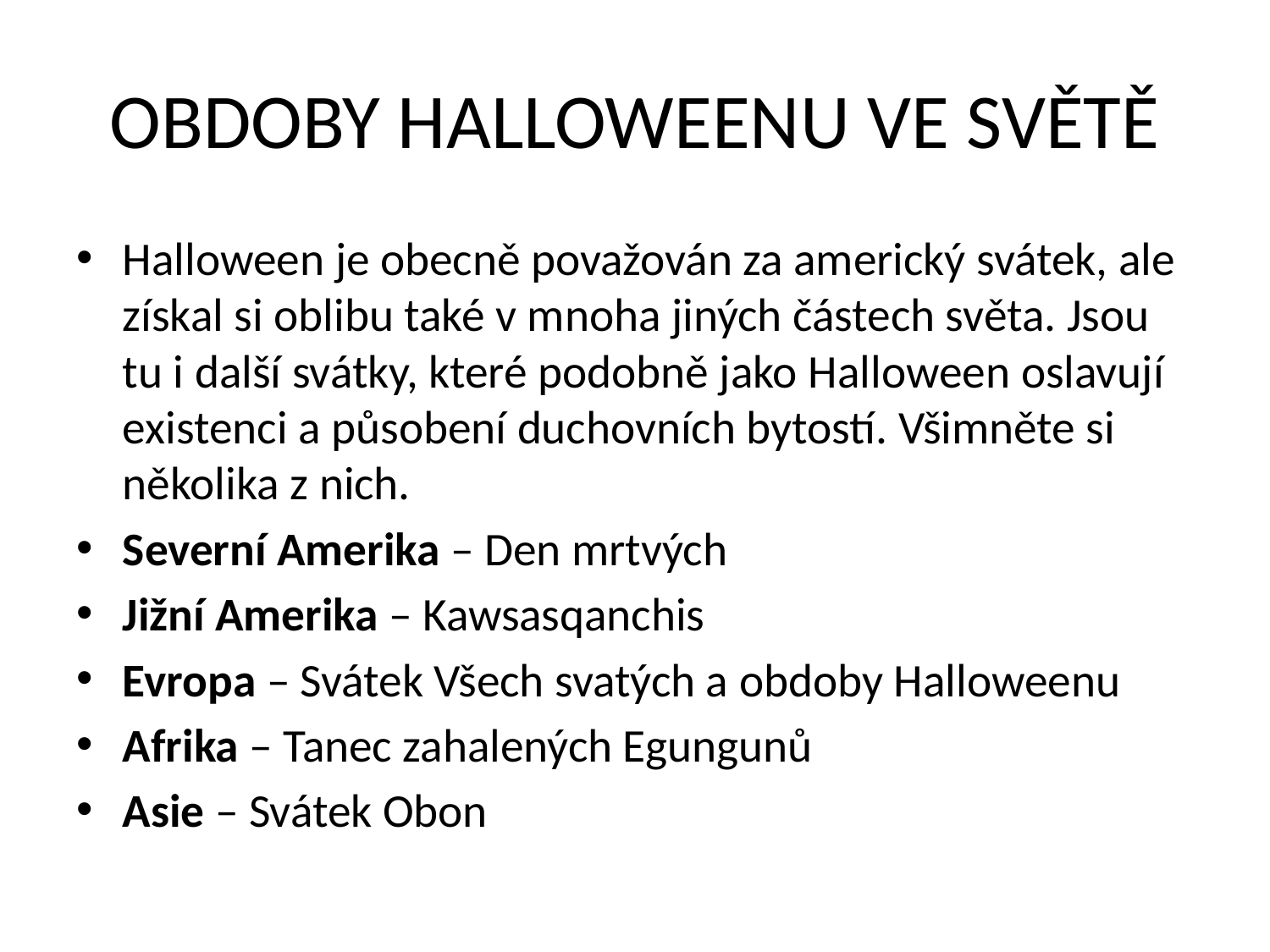

# OBDOBY HALLOWEENU VE SVĚTĚ
Halloween je obecně považován za americký svátek, ale získal si oblibu také v mnoha jiných částech světa. Jsou tu i další svátky, které podobně jako Halloween oslavují existenci a působení duchovních bytostí. Všimněte si několika z nich.
Severní Amerika – Den mrtvých
Jižní Amerika – Kawsasqanchis
Evropa – Svátek Všech svatých a obdoby Halloweenu
Afrika – Tanec zahalených Egungunů
Asie – Svátek Obon